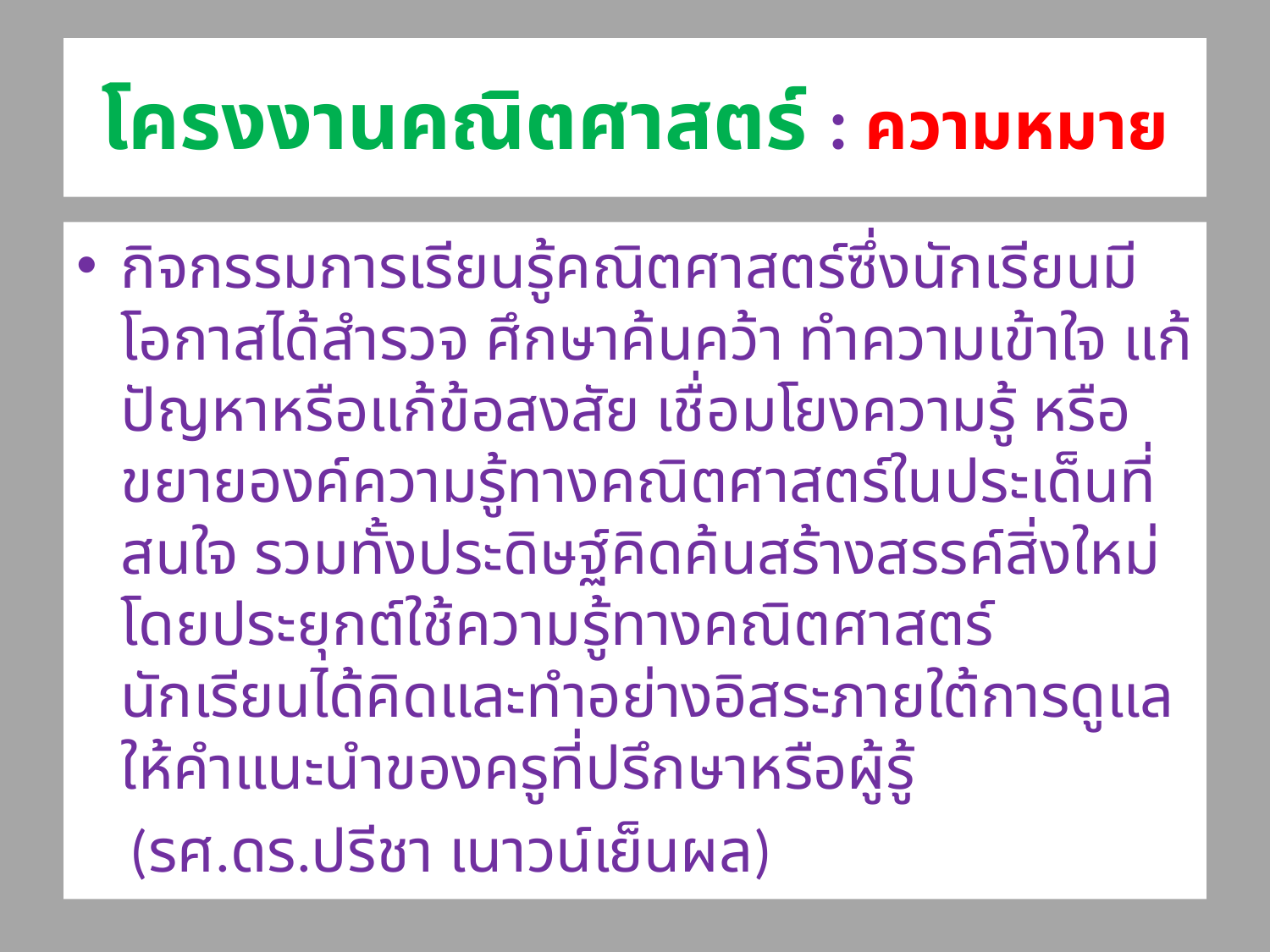

# โครงงานคณิตศาสตร์ : ความหมาย
กิจกรรมการเรียนรู้คณิตศาสตร์ซึ่งนักเรียนมีโอกาสได้สำรวจ ศึกษาค้นคว้า ทำความเข้าใจ แก้ปัญหาหรือแก้ข้อสงสัย เชื่อมโยงความรู้ หรือขยายองค์ความรู้ทางคณิตศาสตร์ในประเด็นที่สนใจ รวมทั้งประดิษฐ์คิดค้นสร้างสรรค์สิ่งใหม่โดยประยุกต์ใช้ความรู้ทางคณิตศาสตร์ นักเรียนได้คิดและทำอย่างอิสระภายใต้การดูแลให้คำแนะนำของครูที่ปรึกษาหรือผู้รู้
    (รศ.ดร.ปรีชา เนาวน์เย็นผล)